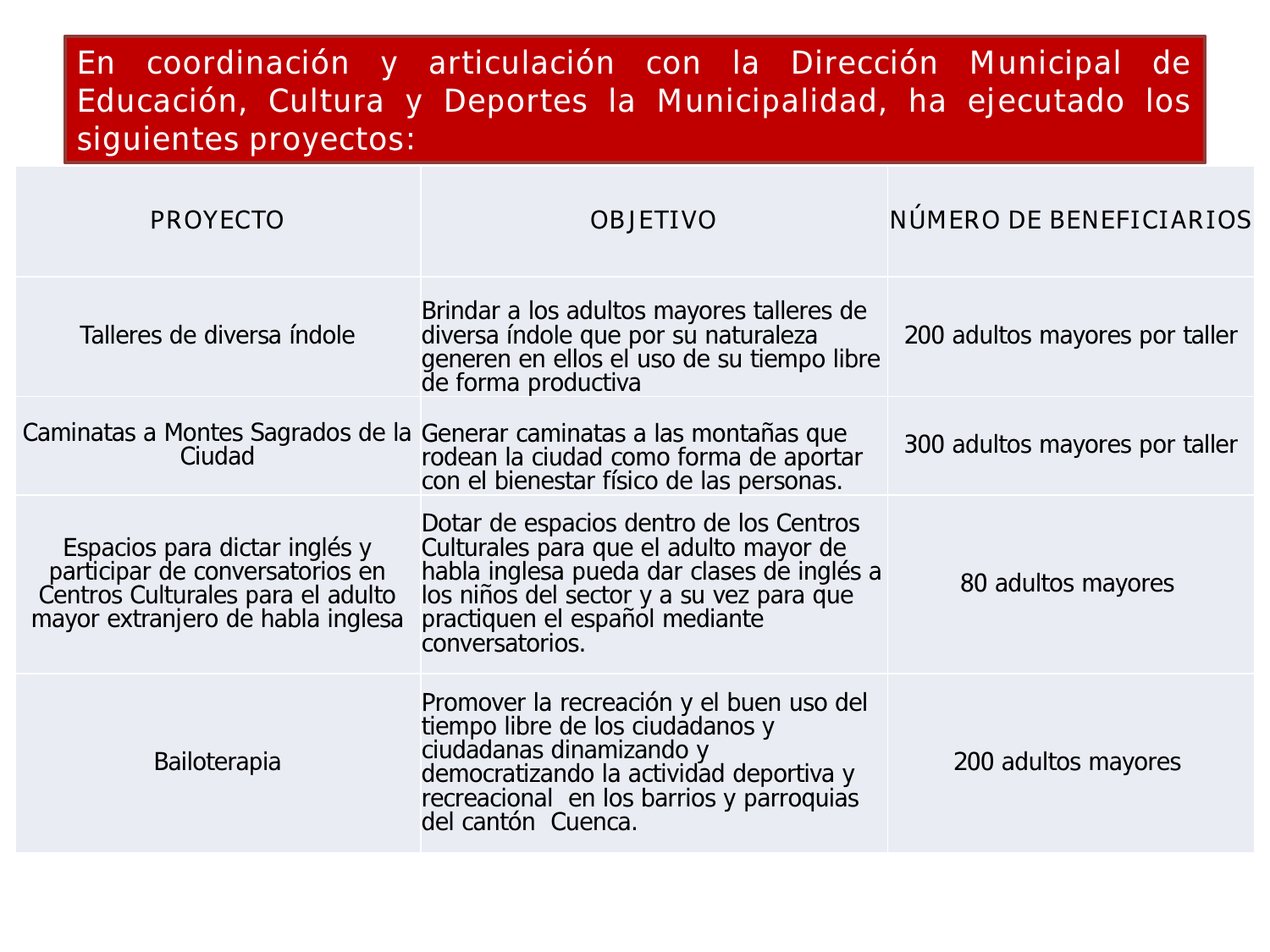

En coordinación y articulación con la Dirección Municipal de Educación, Cultura y Deportes la Municipalidad, ha ejecutado los siguientes proyectos:
| PROYECTO | OBJETIVO | NÚMERO DE BENEFICIARIOS |
| --- | --- | --- |
| Talleres de diversa índole | Brindar a los adultos mayores talleres de diversa índole que por su naturaleza generen en ellos el uso de su tiempo libre de forma productiva | 200 adultos mayores por taller |
| Caminatas a Montes Sagrados de la Ciudad | Generar caminatas a las montañas que rodean la ciudad como forma de aportar con el bienestar físico de las personas. | 300 adultos mayores por taller |
| Espacios para dictar inglés y participar de conversatorios en Centros Culturales para el adulto mayor extranjero de habla inglesa | Dotar de espacios dentro de los Centros Culturales para que el adulto mayor de habla inglesa pueda dar clases de inglés a los niños del sector y a su vez para que practiquen el español mediante conversatorios. | 80 adultos mayores |
| Bailoterapia | Promover la recreación y el buen uso del tiempo libre de los ciudadanos y ciudadanas dinamizando y democratizando la actividad deportiva y recreacional en los barrios y parroquias del cantón Cuenca. | 200 adultos mayores |